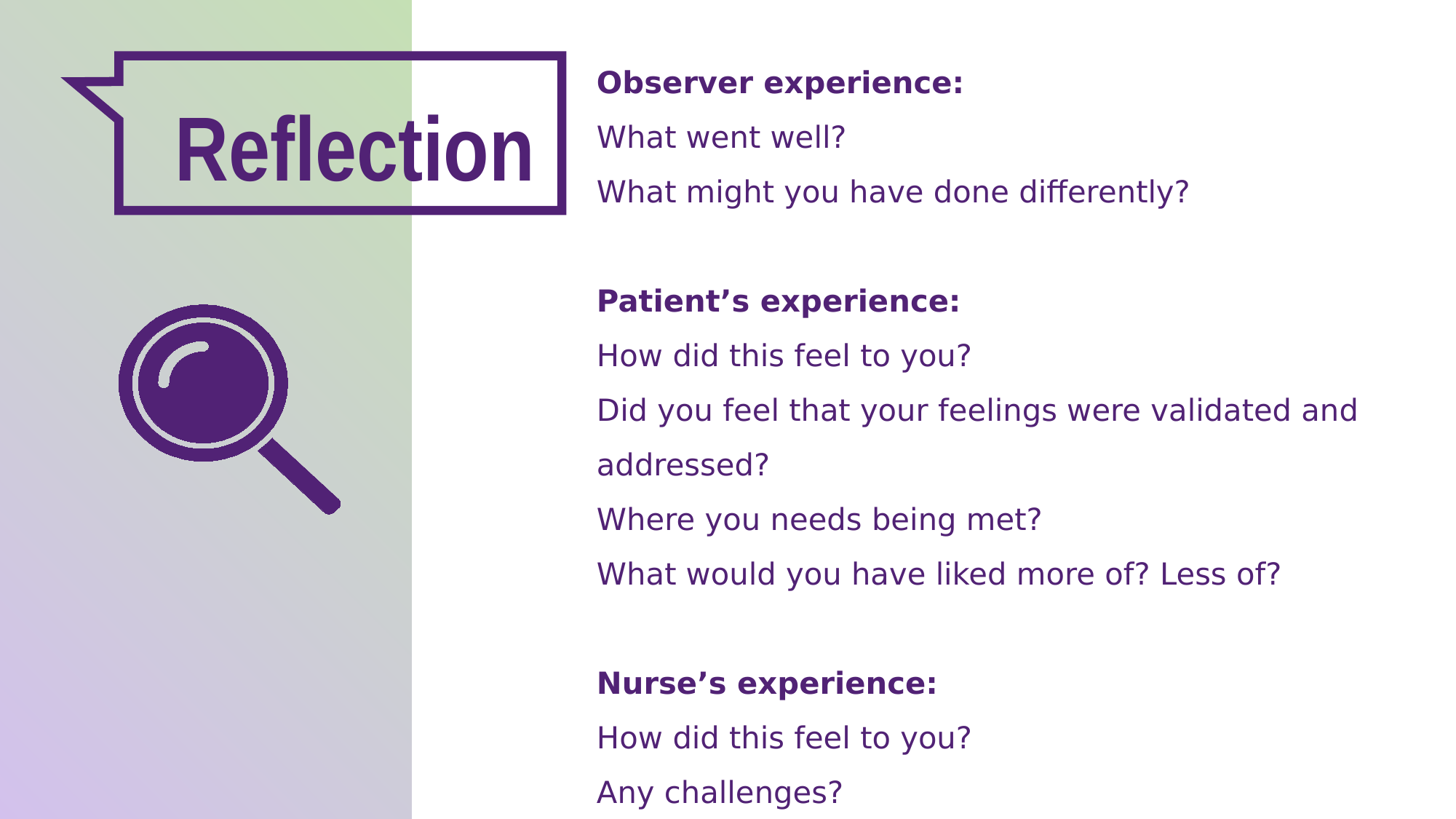

Observer experience:
What went well?
What might you have done differently?

Patient’s experience:
How did this feel to you?
Did you feel that your feelings were validated and addressed?
Where you needs being met?
What would you have liked more of? Less of?

Nurse’s experience:
How did this feel to you?
Any challenges?

Reflection